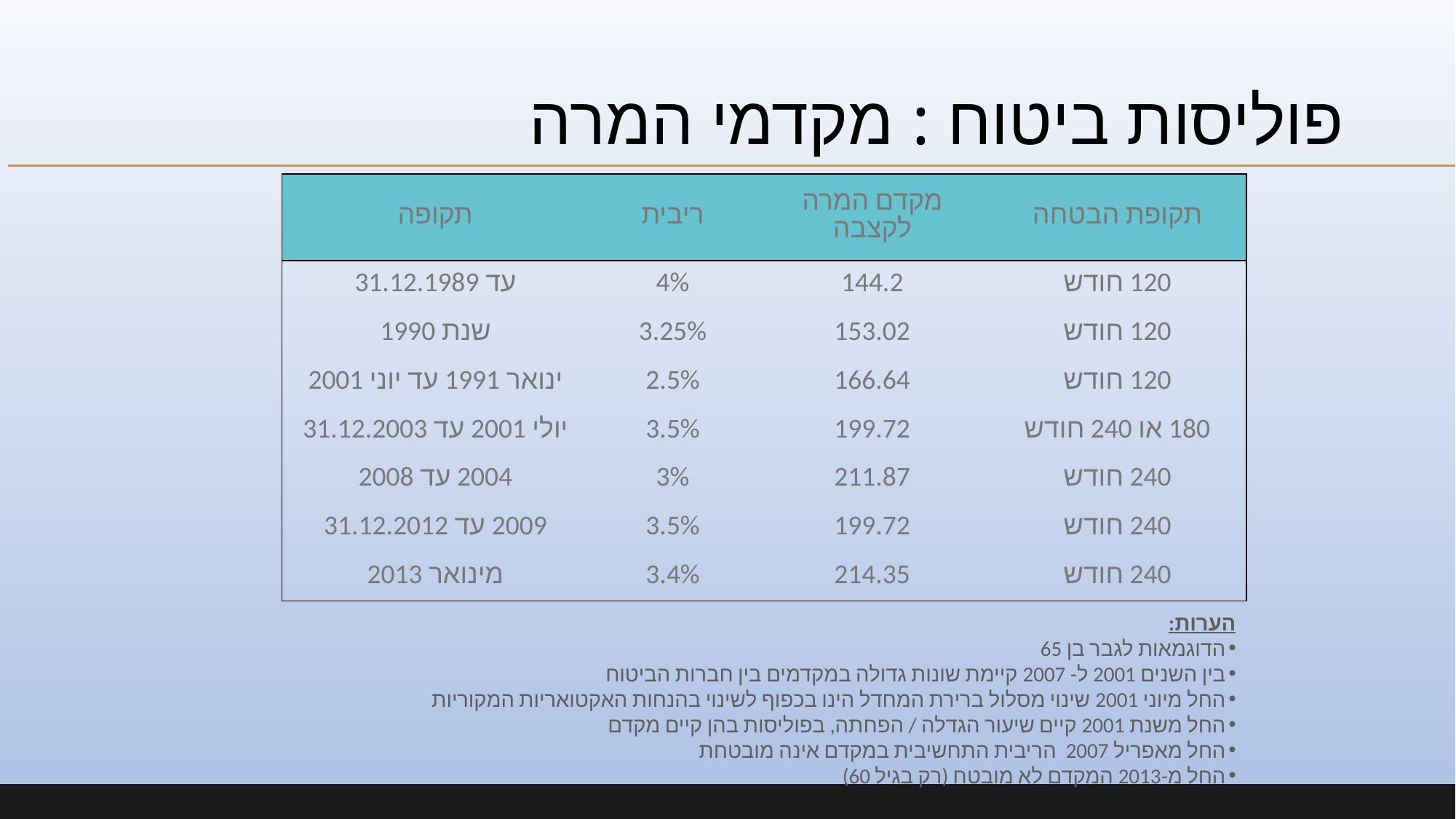

# פוליסות ביטוח : מקדמי המרה
| תקופה | ריבית | מקדם המרה לקצבה | תקופת הבטחה |
| --- | --- | --- | --- |
| עד 31.12.1989 | 4% | 144.2 | 120 חודש |
| שנת 1990 | 3.25% | 153.02 | 120 חודש |
| ינואר 1991 עד יוני 2001 | 2.5% | 166.64 | 120 חודש |
| יולי 2001 עד 31.12.2003 | 3.5% | 199.72 | 180 או 240 חודש |
| 2004 עד 2008 | 3% | 211.87 | 240 חודש |
| 2009 עד 31.12.2012 | 3.5% | 199.72 | 240 חודש |
| מינואר 2013 | 3.4% | 214.35 | 240 חודש |
הערות:
הדוגמאות לגבר בן 65
בין השנים 2001 ל- 2007 קיימת שונות גדולה במקדמים בין חברות הביטוח
החל מיוני 2001 שינוי מסלול ברירת המחדל הינו בכפוף לשינוי בהנחות האקטואריות המקוריות
החל משנת 2001 קיים שיעור הגדלה / הפחתה, בפוליסות בהן קיים מקדם
החל מאפריל 2007  הריבית התחשיבית במקדם אינה מובטחת
החל מ-2013 המקדם לא מובטח (רק בגיל 60)